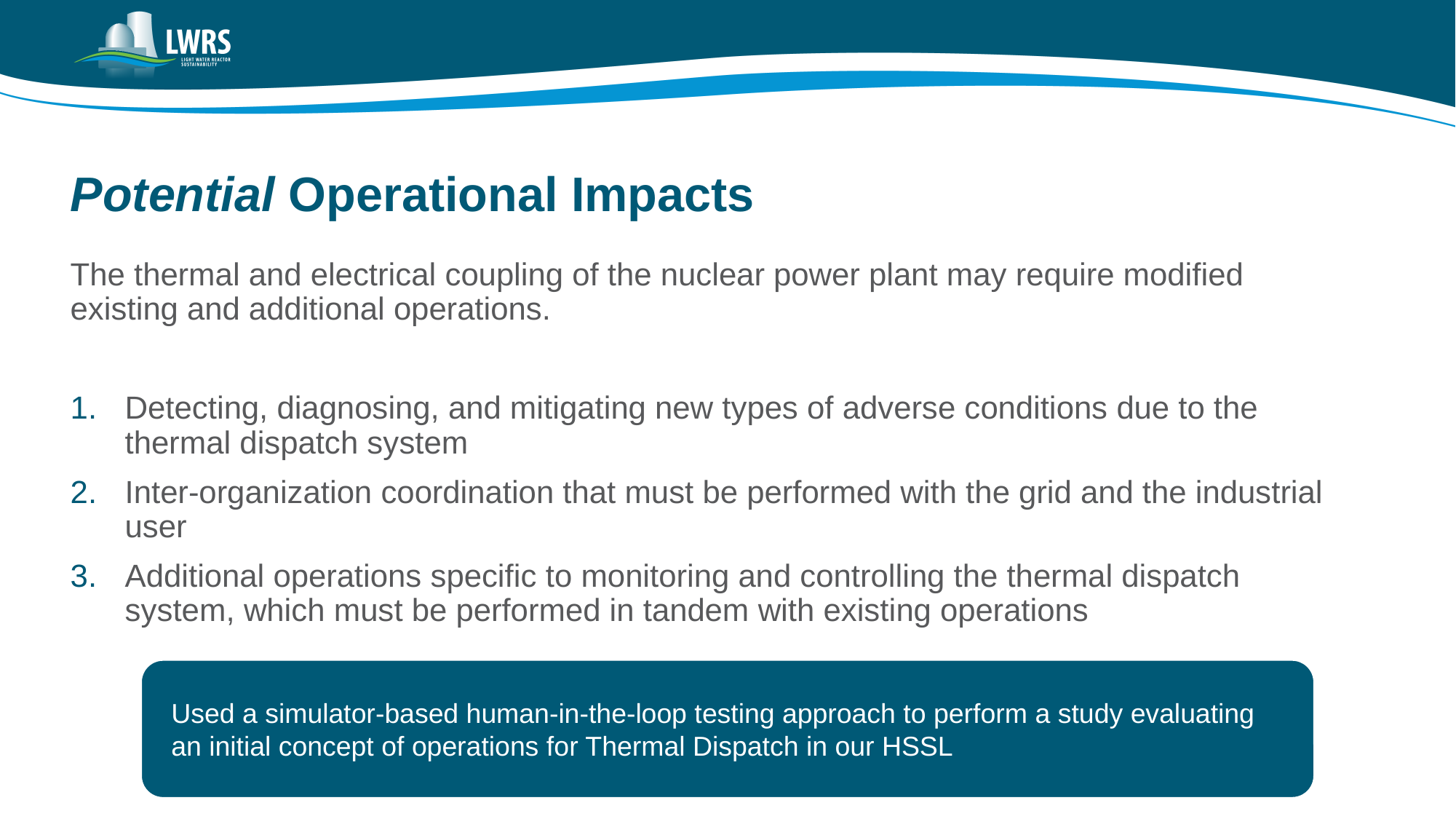

# Potential Operational Impacts
The thermal and electrical coupling of the nuclear power plant may require modified existing and additional operations.

Detecting, diagnosing, and mitigating new types of adverse conditions due to the thermal dispatch system
Inter-organization coordination that must be performed with the grid and the industrial user
Additional operations specific to monitoring and controlling the thermal dispatch system, which must be performed in tandem with existing operations

Used a simulator-based human-in-the-loop testing approach to perform a study evaluating an initial concept of operations for Thermal Dispatch in our HSSL